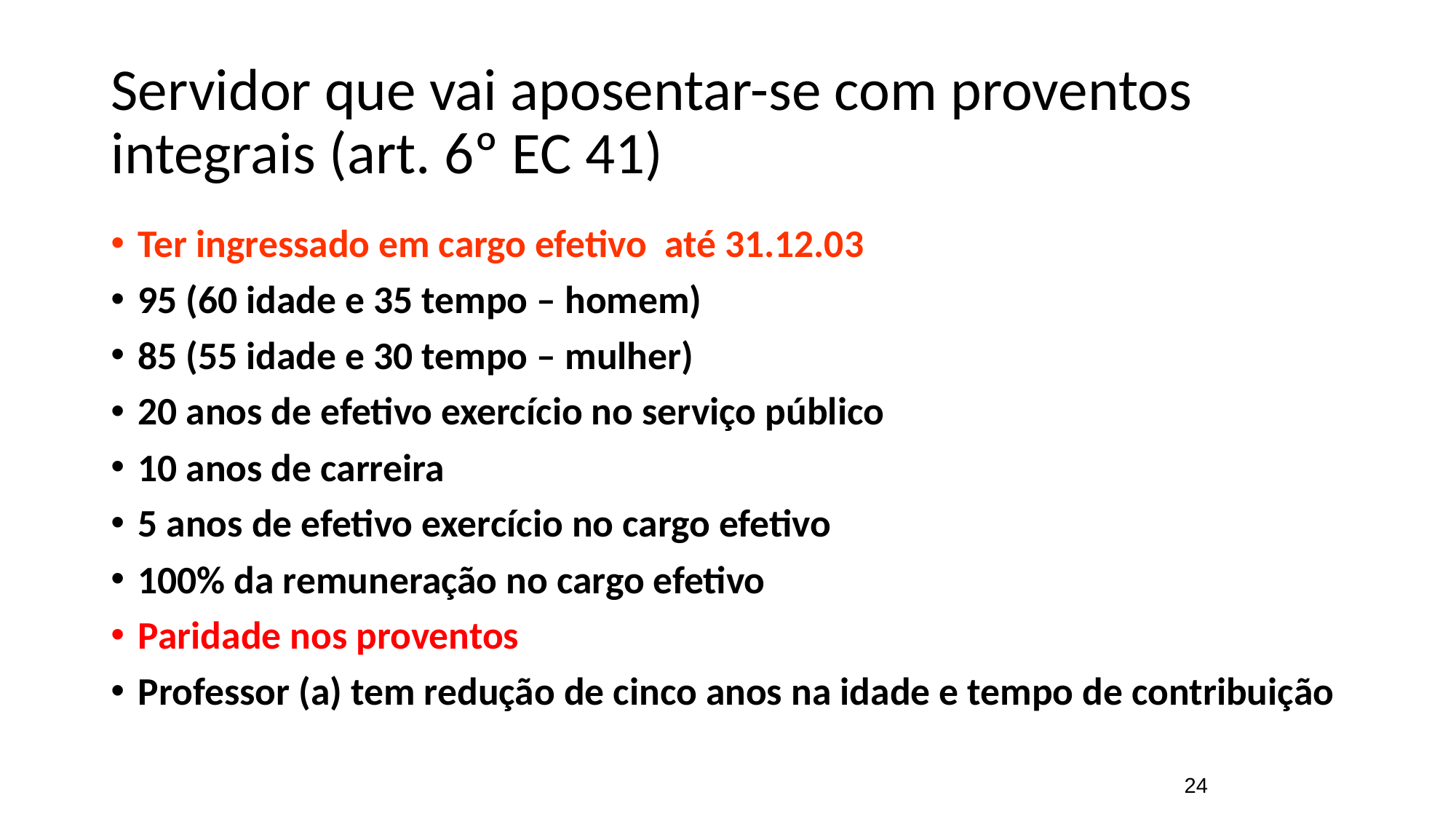

Servidor que vai aposentar-se com proventos integrais (art. 6º EC 41)
Ter ingressado em cargo efetivo  até 31.12.03
95 (60 idade e 35 tempo – homem)
85 (55 idade e 30 tempo – mulher)
20 anos de efetivo exercício no serviço público
10 anos de carreira
5 anos de efetivo exercício no cargo efetivo
100% da remuneração no cargo efetivo
Paridade nos proventos
Professor (a) tem redução de cinco anos na idade e tempo de contribuição
24